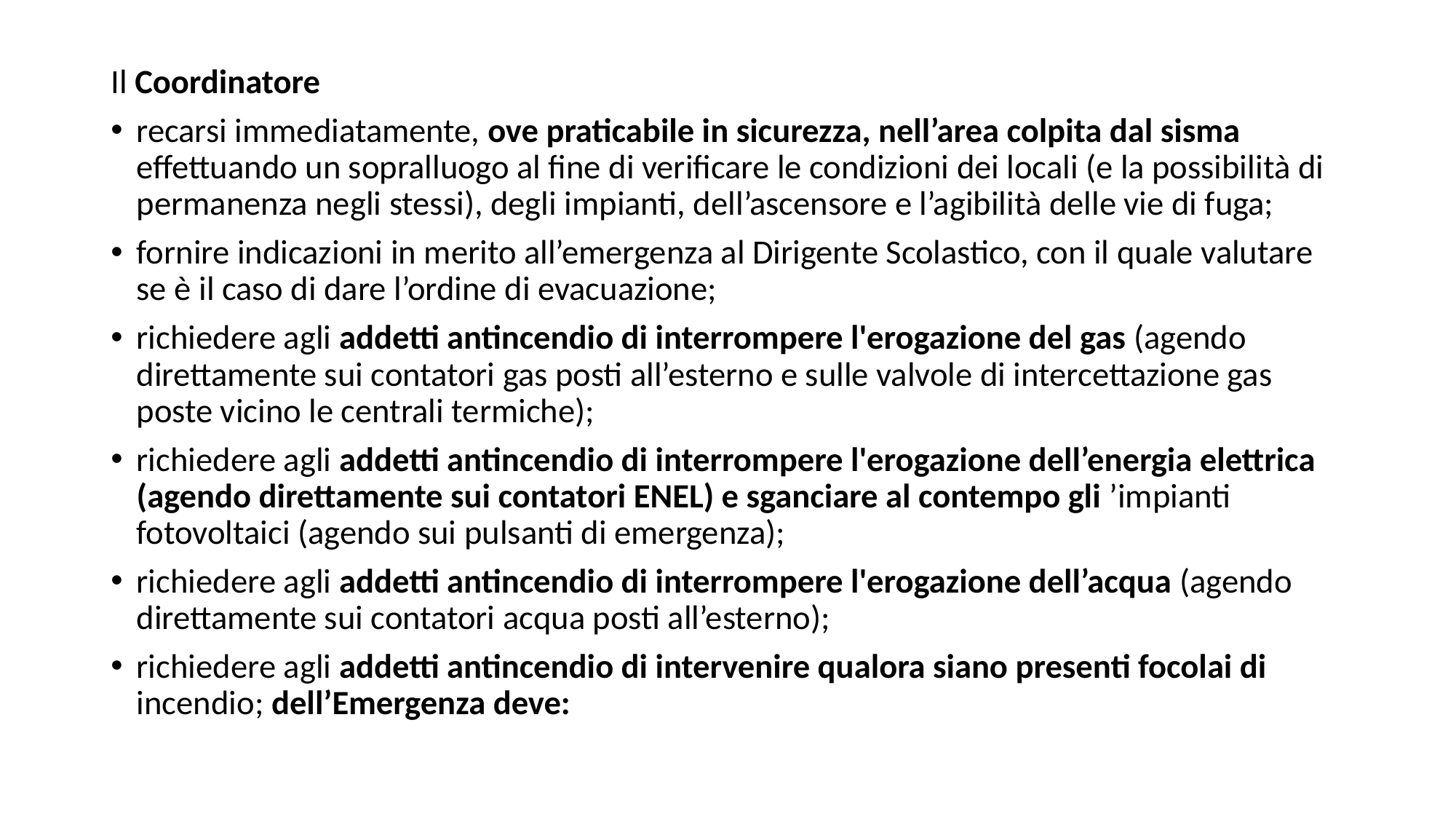

Il Coordinatore
recarsi immediatamente, ove praticabile in sicurezza, nell’area colpita dal sisma effettuando un sopralluogo al fine di verificare le condizioni dei locali (e la possibilità di permanenza negli stessi), degli impianti, dell’ascensore e l’agibilità delle vie di fuga;
fornire indicazioni in merito all’emergenza al Dirigente Scolastico, con il quale valutare se è il caso di dare l’ordine di evacuazione;
richiedere agli addetti antincendio di interrompere l'erogazione del gas (agendo direttamente sui contatori gas posti all’esterno e sulle valvole di intercettazione gas poste vicino le centrali termiche);
richiedere agli addetti antincendio di interrompere l'erogazione dell’energia elettrica (agendo direttamente sui contatori ENEL) e sganciare al contempo gli ’impianti fotovoltaici (agendo sui pulsanti di emergenza);
richiedere agli addetti antincendio di interrompere l'erogazione dell’acqua (agendo direttamente sui contatori acqua posti all’esterno);
richiedere agli addetti antincendio di intervenire qualora siano presenti focolai di incendio; dell’Emergenza deve: